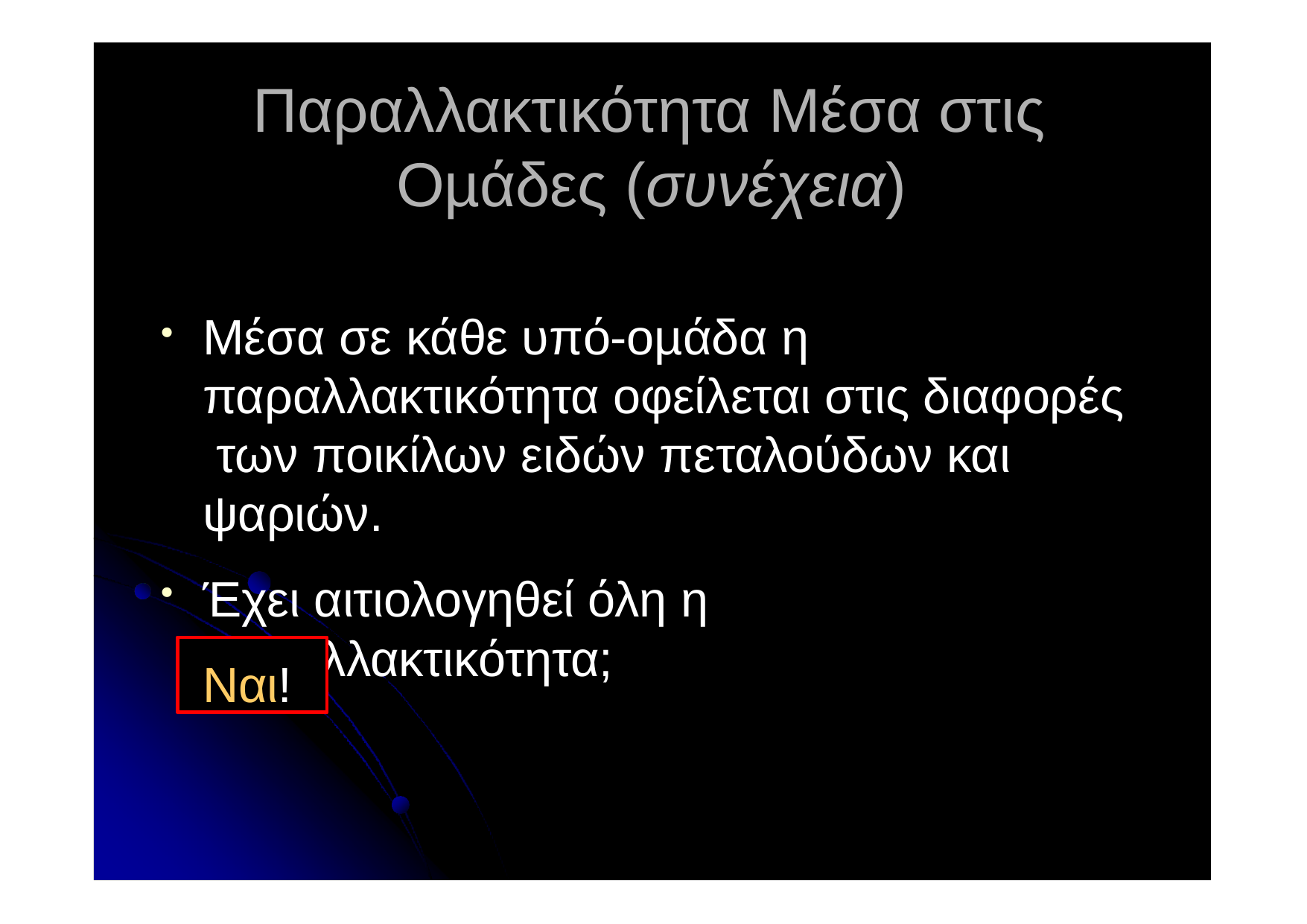

# Παραλλακτικότητα Μέσα στις  Οµάδες (συνέχεια)
Μέσα σε κάθε υπό-οµάδα η  παραλλακτικότητα οφείλεται στις διαφορές  των ποικίλων ειδών πεταλούδων και  ψαριών.
Έχει αιτιολογηθεί όλη η παραλλακτικότητα;
Ναι!